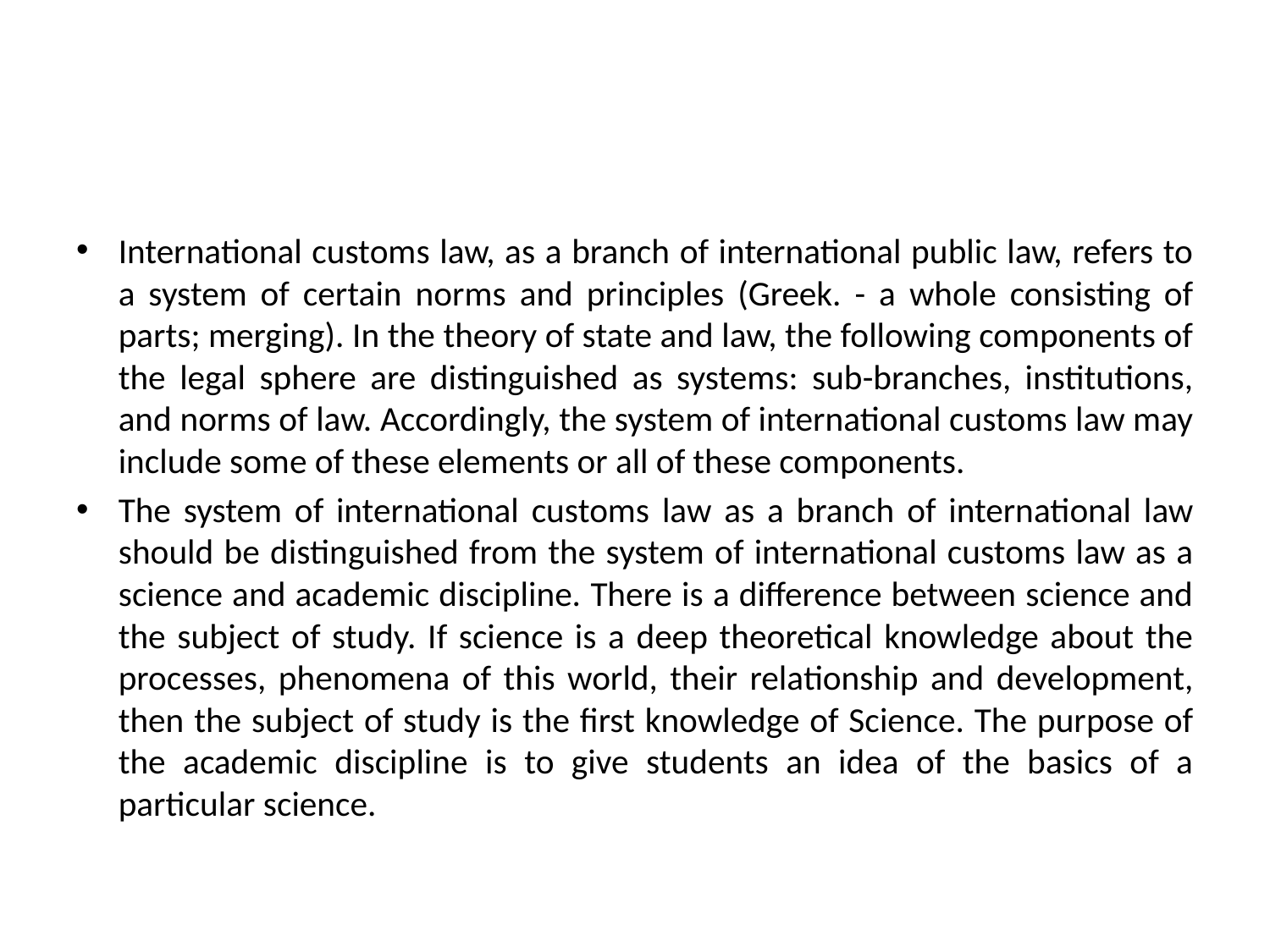

#
International customs law, as a branch of international public law, refers to a system of certain norms and principles (Greek. - a whole consisting of parts; merging). In the theory of state and law, the following components of the legal sphere are distinguished as systems: sub-branches, institutions, and norms of law. Accordingly, the system of international customs law may include some of these elements or all of these components.
The system of international customs law as a branch of international law should be distinguished from the system of international customs law as a science and academic discipline. There is a difference between science and the subject of study. If science is a deep theoretical knowledge about the processes, phenomena of this world, their relationship and development, then the subject of study is the first knowledge of Science. The purpose of the academic discipline is to give students an idea of the basics of a particular science.